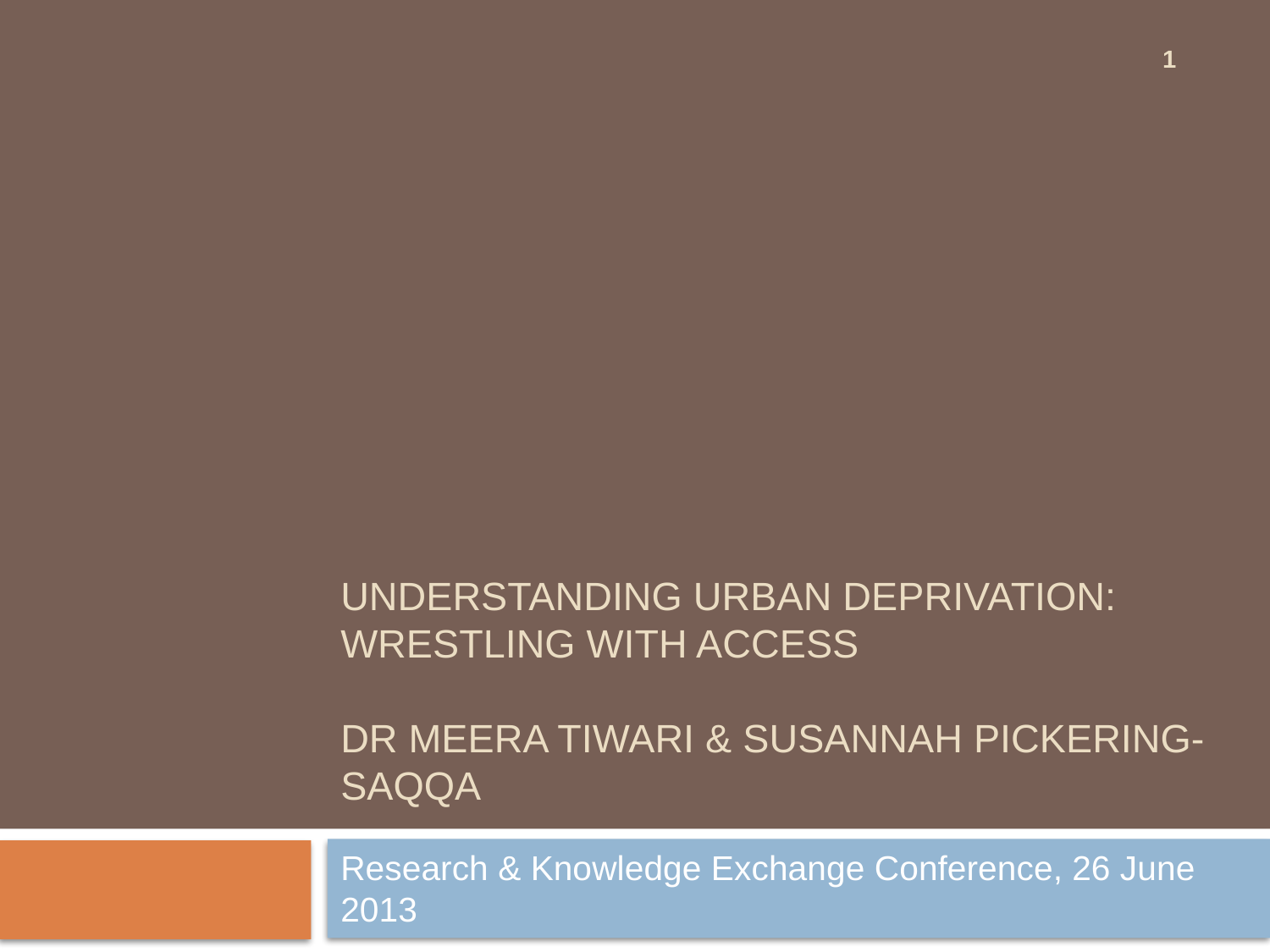

1
# Understanding urban deprivation: wrestling with access Dr Meera tiwari & susannah pickering-saqqa
Research & Knowledge Exchange Conference, 26 June 2013